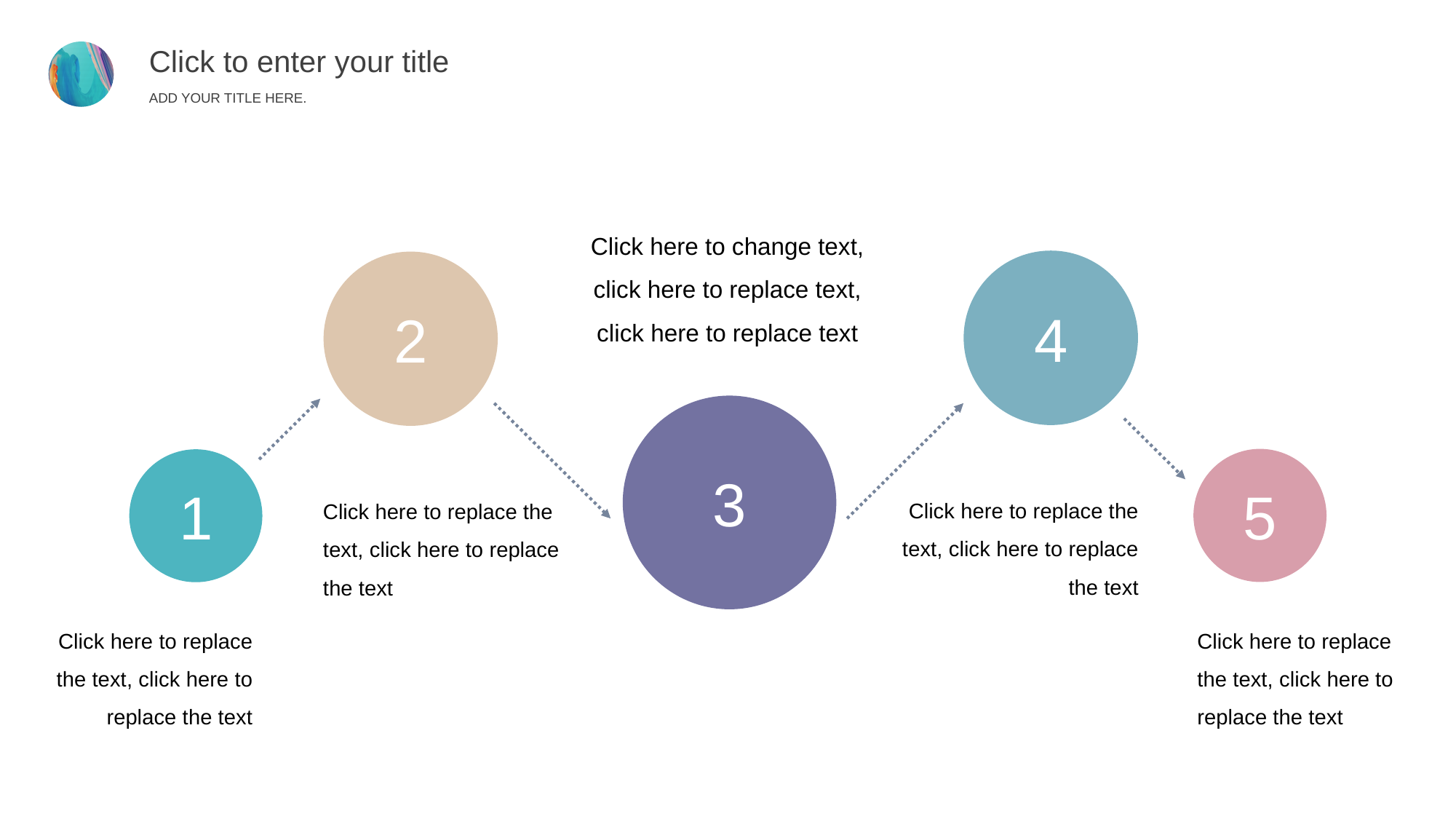

Click to enter your title
ADD YOUR TITLE HERE.

Click here to change text, click here to replace text, click here to replace text
4
2
3
5
1
Click here to replace the text, click here to replace the text
Click here to replace the text, click here to replace the text
Click here to replace the text, click here to replace the text
Click here to replace the text, click here to replace the text